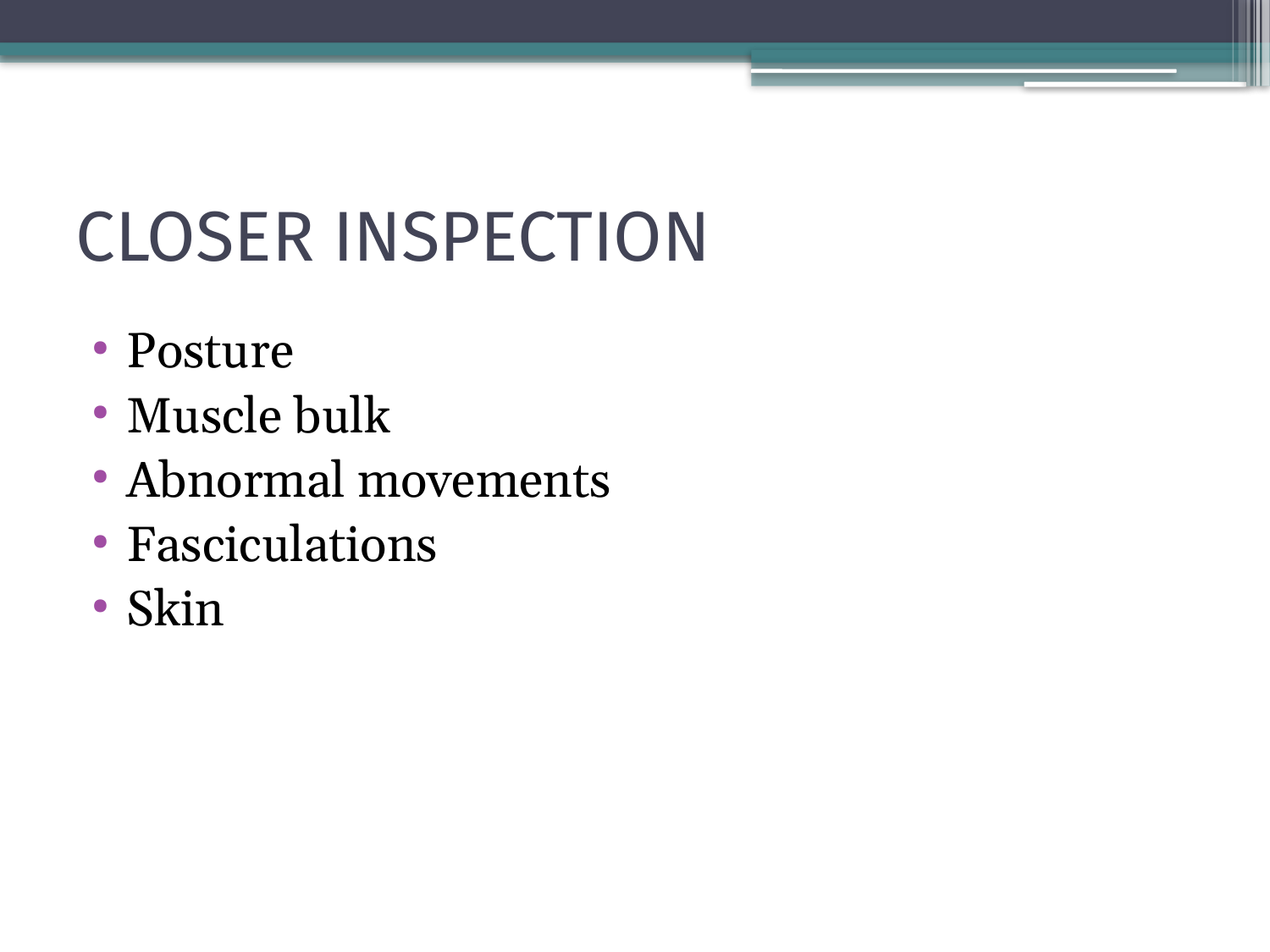

# CLOSER INSPECTION
Posture
Muscle bulk
Abnormal movements
Fasciculations
Skin